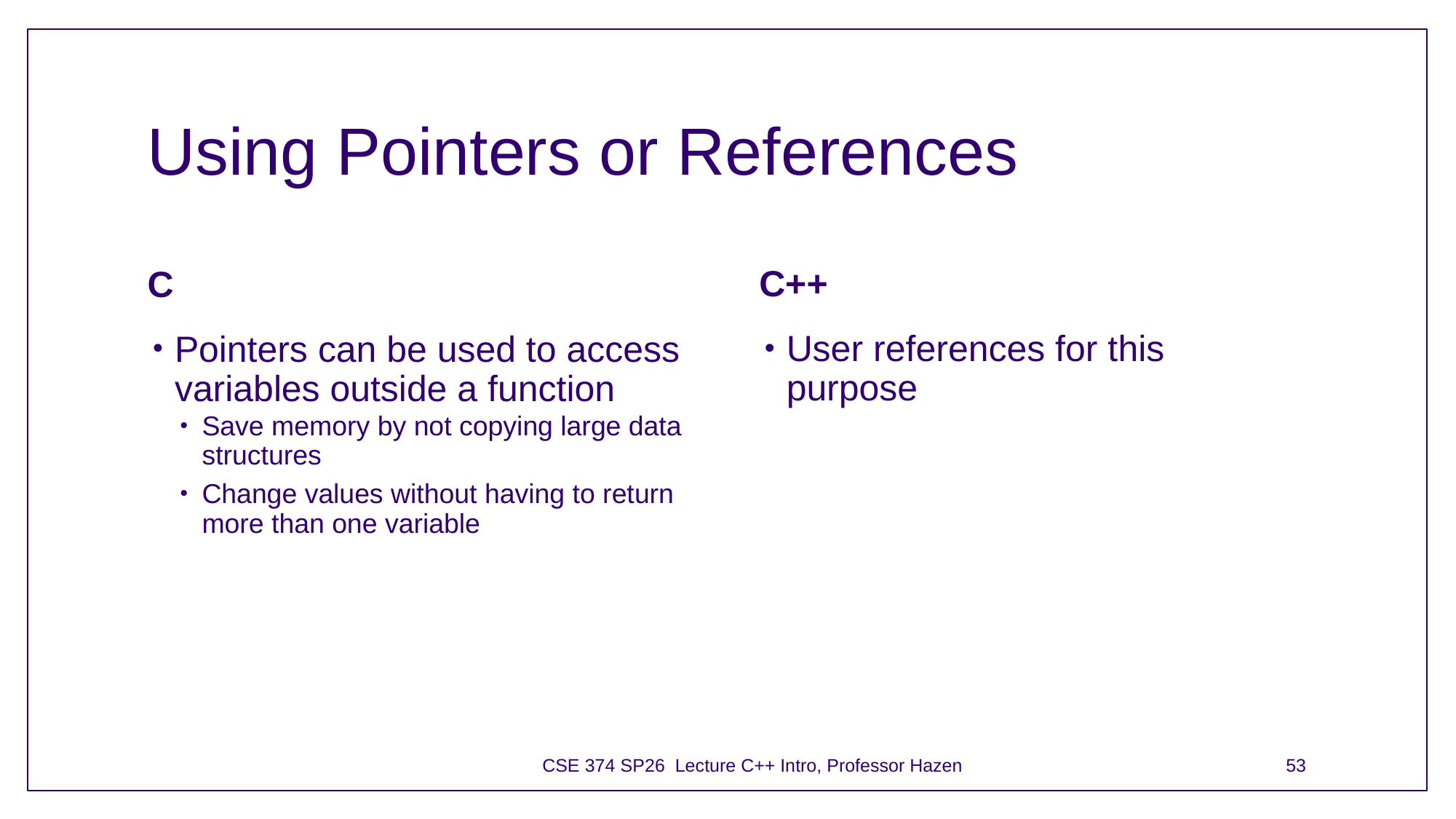

# Using Pointers or References
C++
C
User references for this purpose
Pointers can be used to access variables outside a function
Save memory by not copying large data structures
Change values without having to return more than one variable
CSE 374 SP26  Lecture C++ Intro, Professor Hazen
53